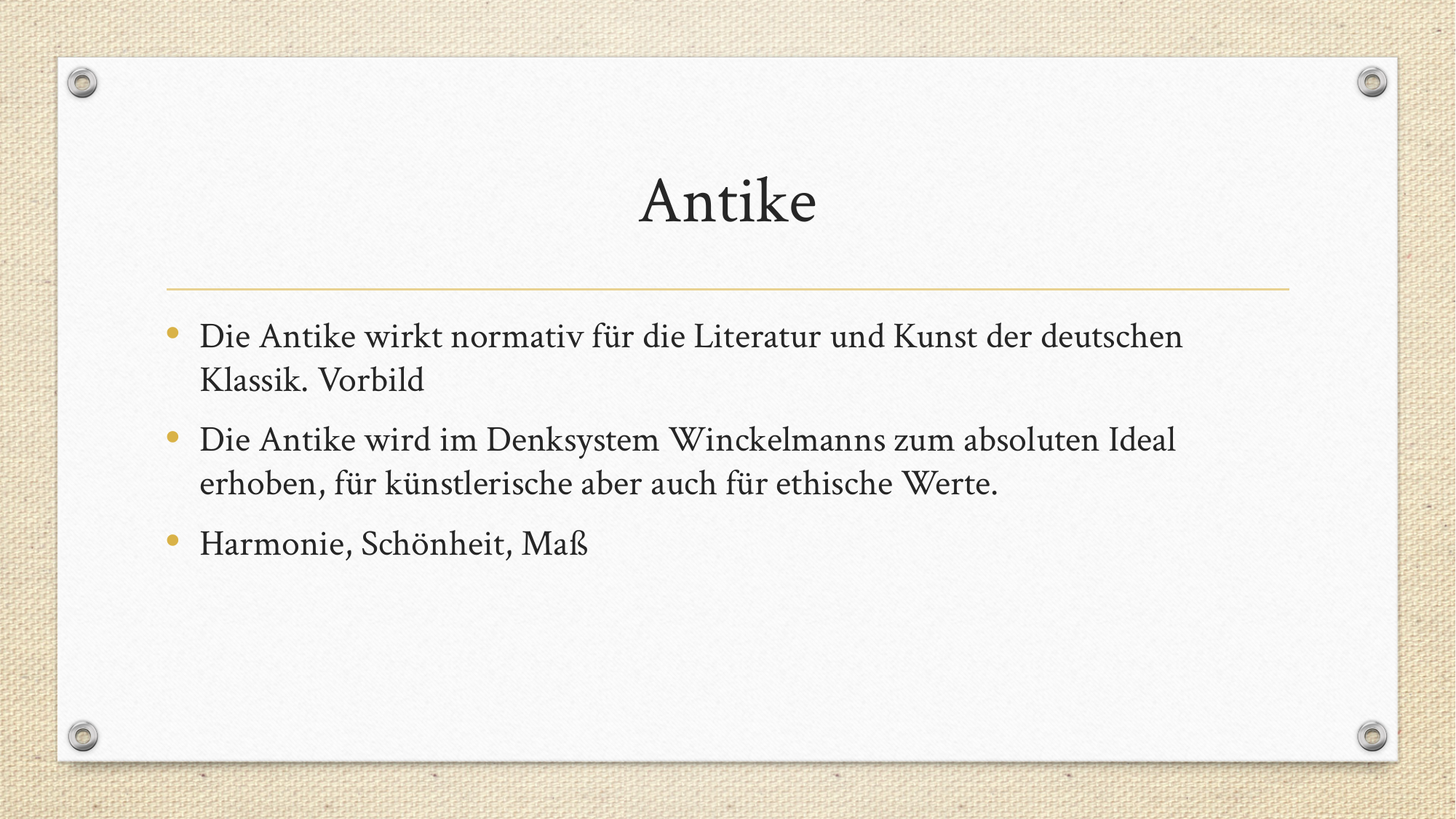

# Antike
Die Antike wirkt normativ für die Literatur und Kunst der deutschen Klassik. Vorbild
Die Antike wird im Denksystem Winckelmanns zum absoluten Ideal erhoben, für künstlerische aber auch für ethische Werte.
Harmonie, Schönheit, Maß